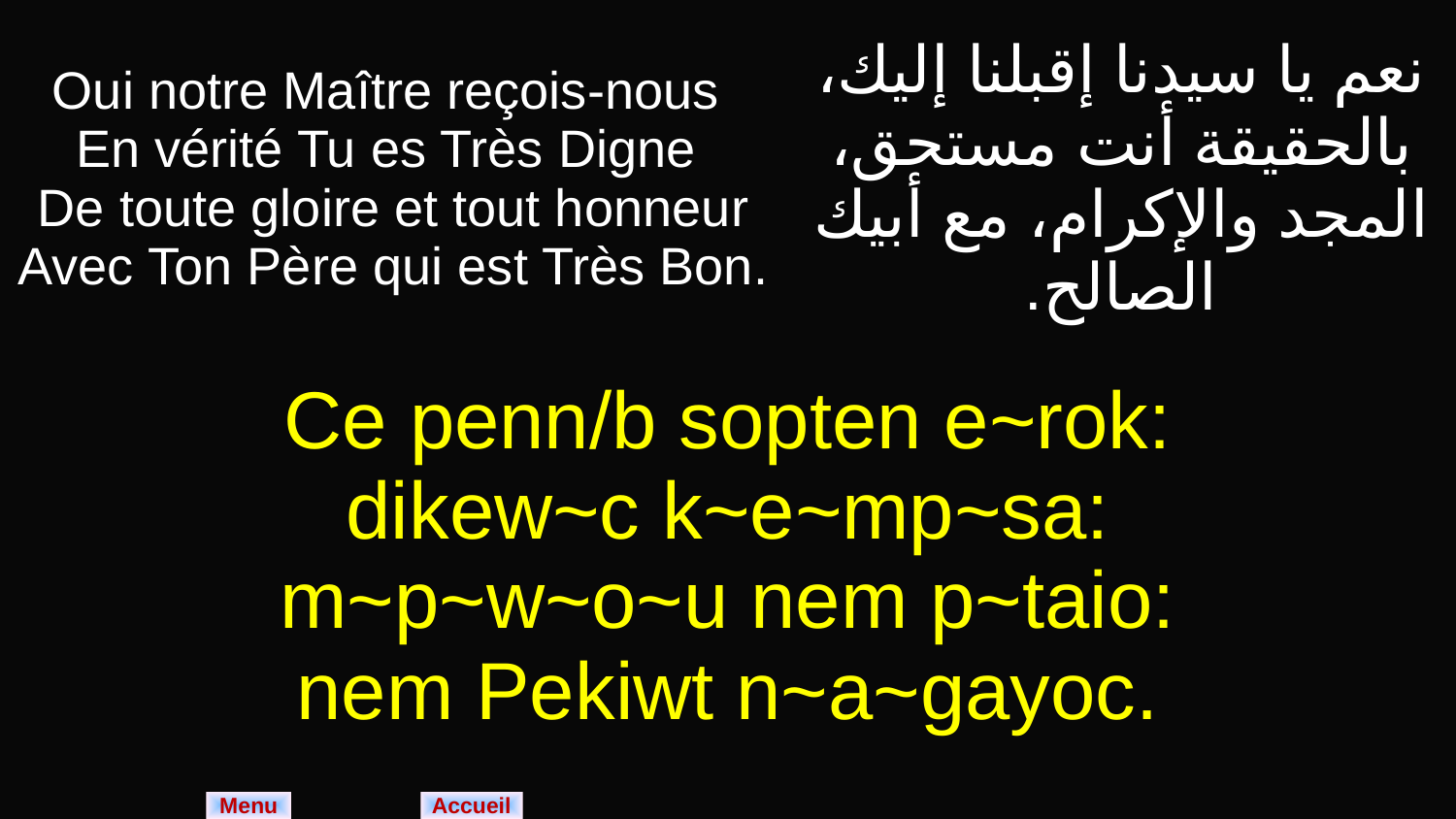

| Oui notre Maître reçois-nous En vérité Tu es Très Digne De toute gloire et tout honneur Avec Ton Père qui est Très Bon. | نعم يا سيدنا إقبلنا إليك، بالحقيقة أنت مستحق، المجد والإكرام، مع أبيك الصالح. |
| --- | --- |
| Ce penn/b sopten e~rok: dikew~c k~e~mp~sa: m~p~w~o~u nem p~taio: nem Pekiwt n~a~gayoc. |  |
Menu